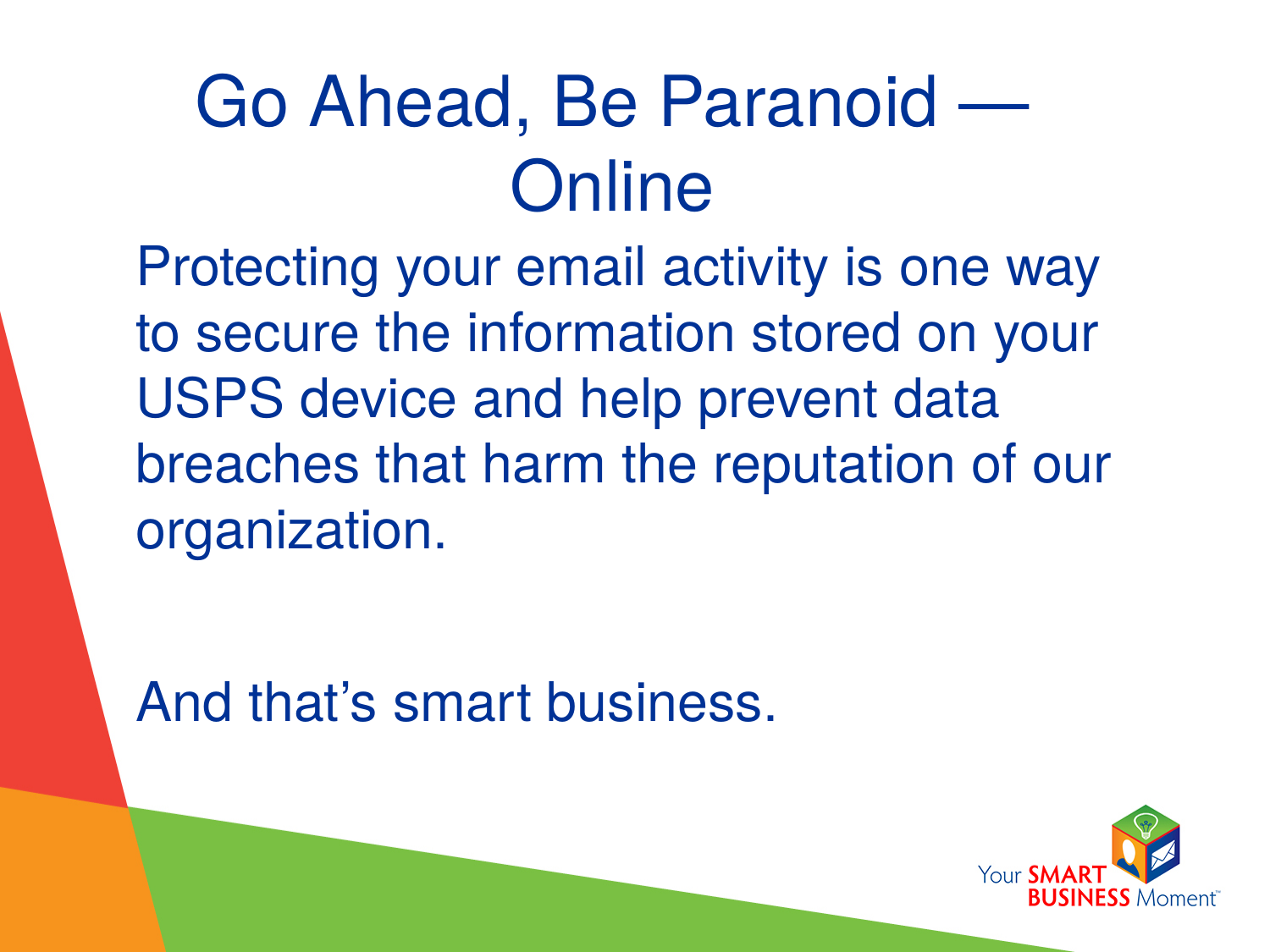

# Go Ahead, Be Paranoid — Online

Protecting your email activity is one way to secure the information stored on your USPS device and help prevent data breaches that harm the reputation of our organization.

And that’s smart business.